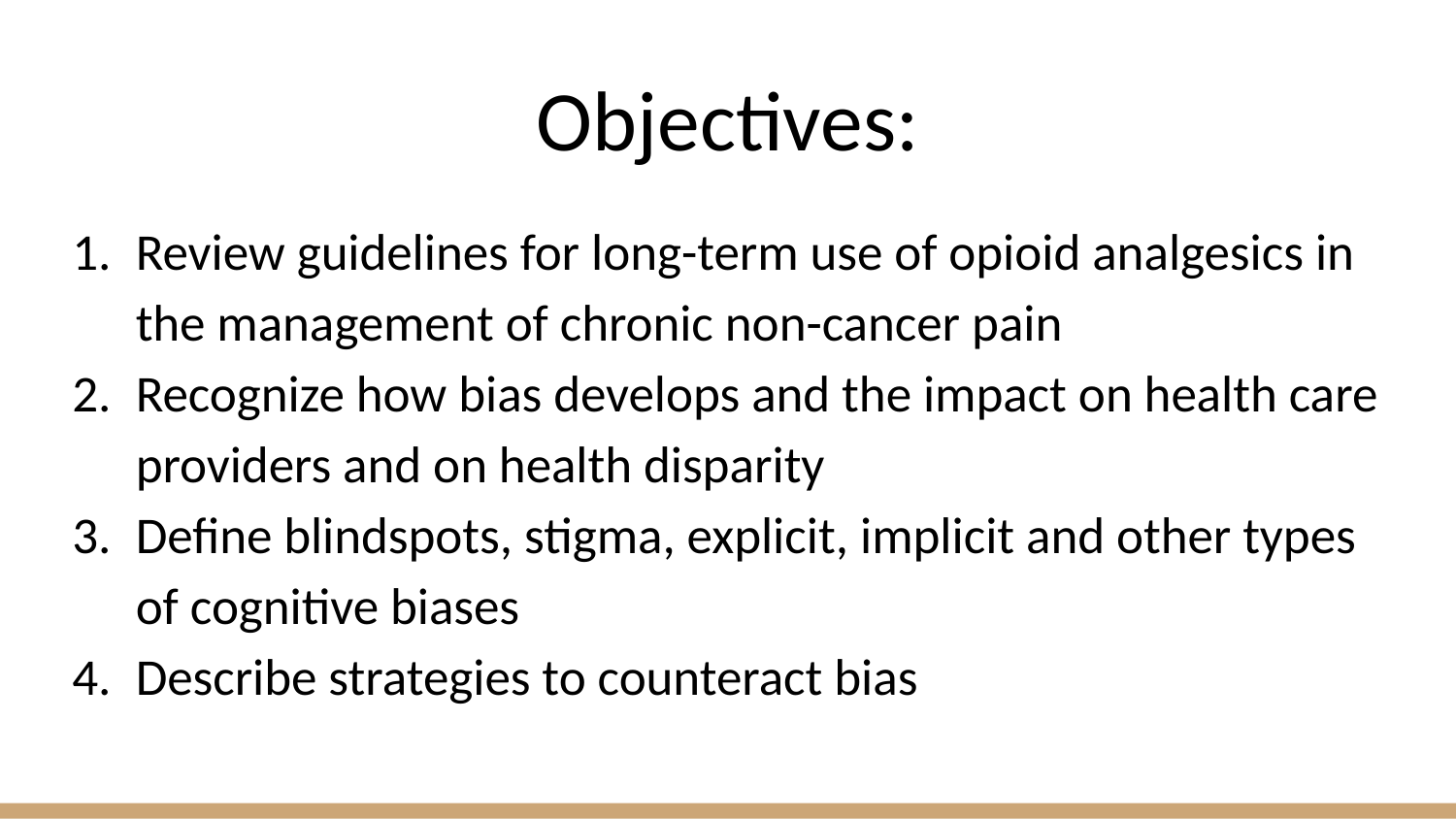

# Objectives:
Review guidelines for long-term use of opioid analgesics in the management of chronic non-cancer pain
Recognize how bias develops and the impact on health care providers and on health disparity
Define blindspots, stigma, explicit, implicit and other types of cognitive biases
Describe strategies to counteract bias